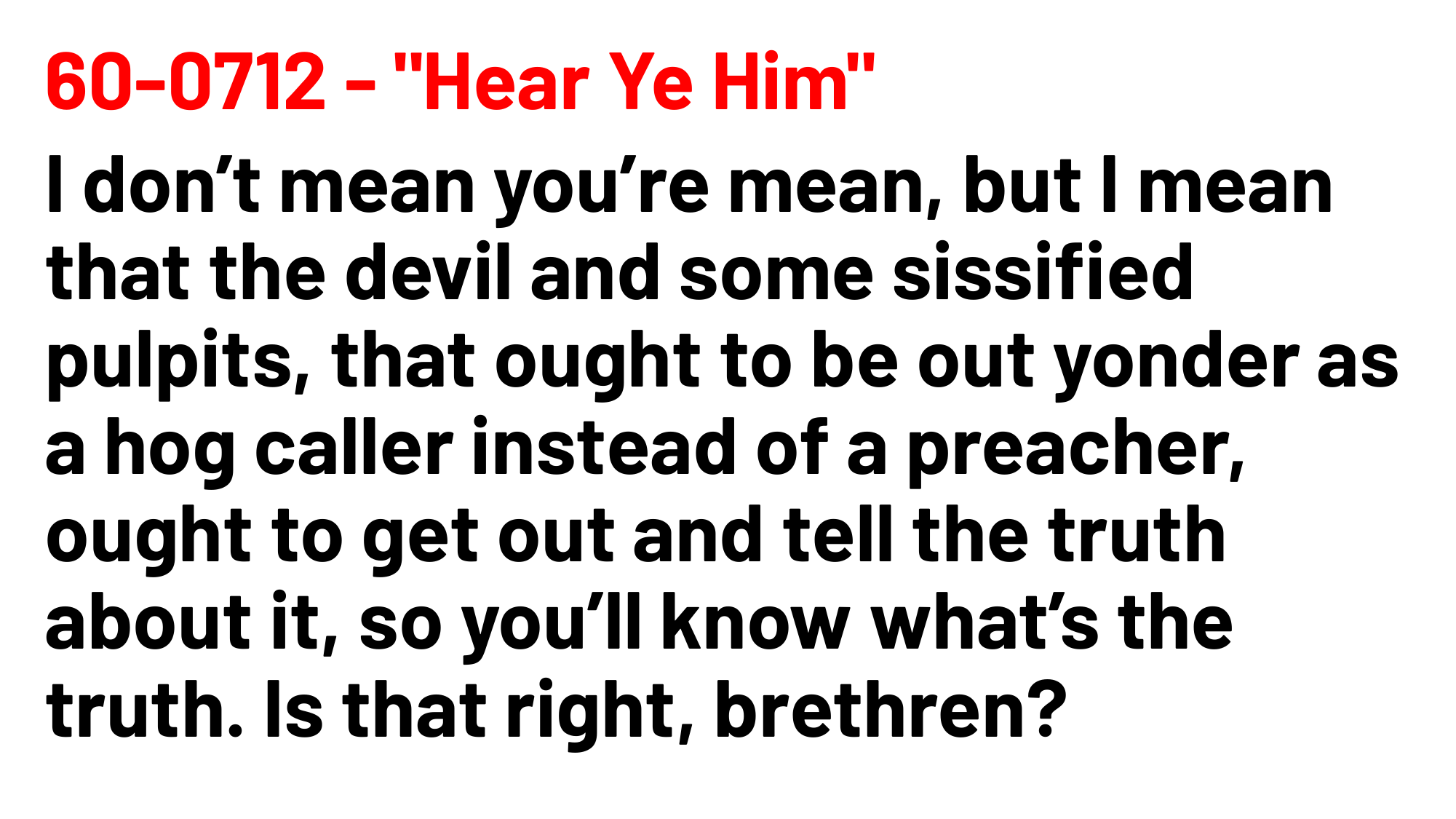

60-0712 - "Hear Ye Him"
I don’t mean you’re mean, but I mean that the devil and some sissified pulpits, that ought to be out yonder as a hog caller instead of a preacher, ought to get out and tell the truth about it, so you’ll know what’s the truth. Is that right, brethren?